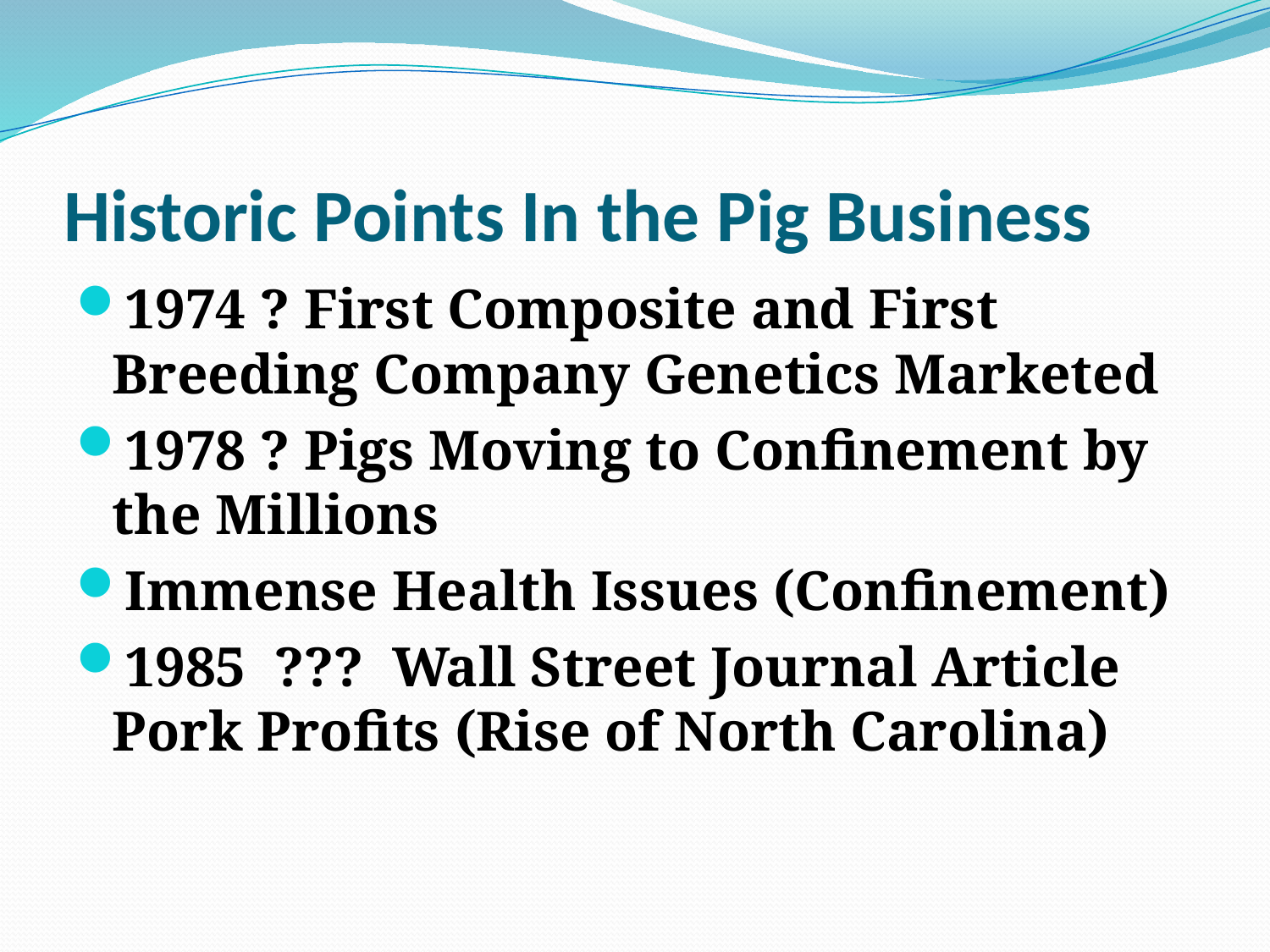

# Historic Points In the Pig Business
1974 ? First Composite and First Breeding Company Genetics Marketed
1978 ? Pigs Moving to Confinement by the Millions
Immense Health Issues (Confinement)
1985  ???  Wall Street Journal Article Pork Profits (Rise of North Carolina)